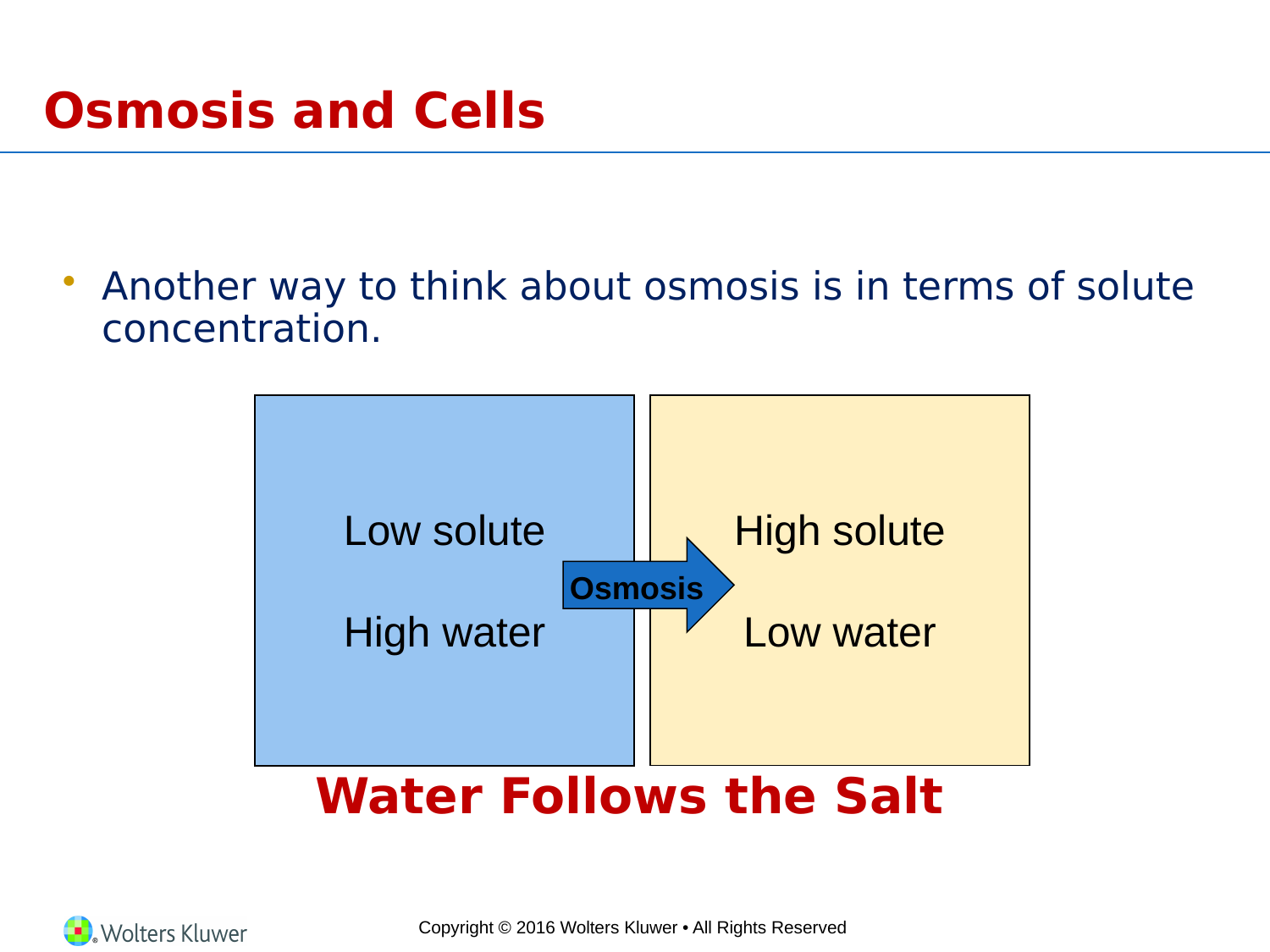

# Osmosis and Cells

Another way to think about osmosis is in terms of solute concentration.

Water Follows the Salt

High solute

Low water

Low solute

High water
Osmosis